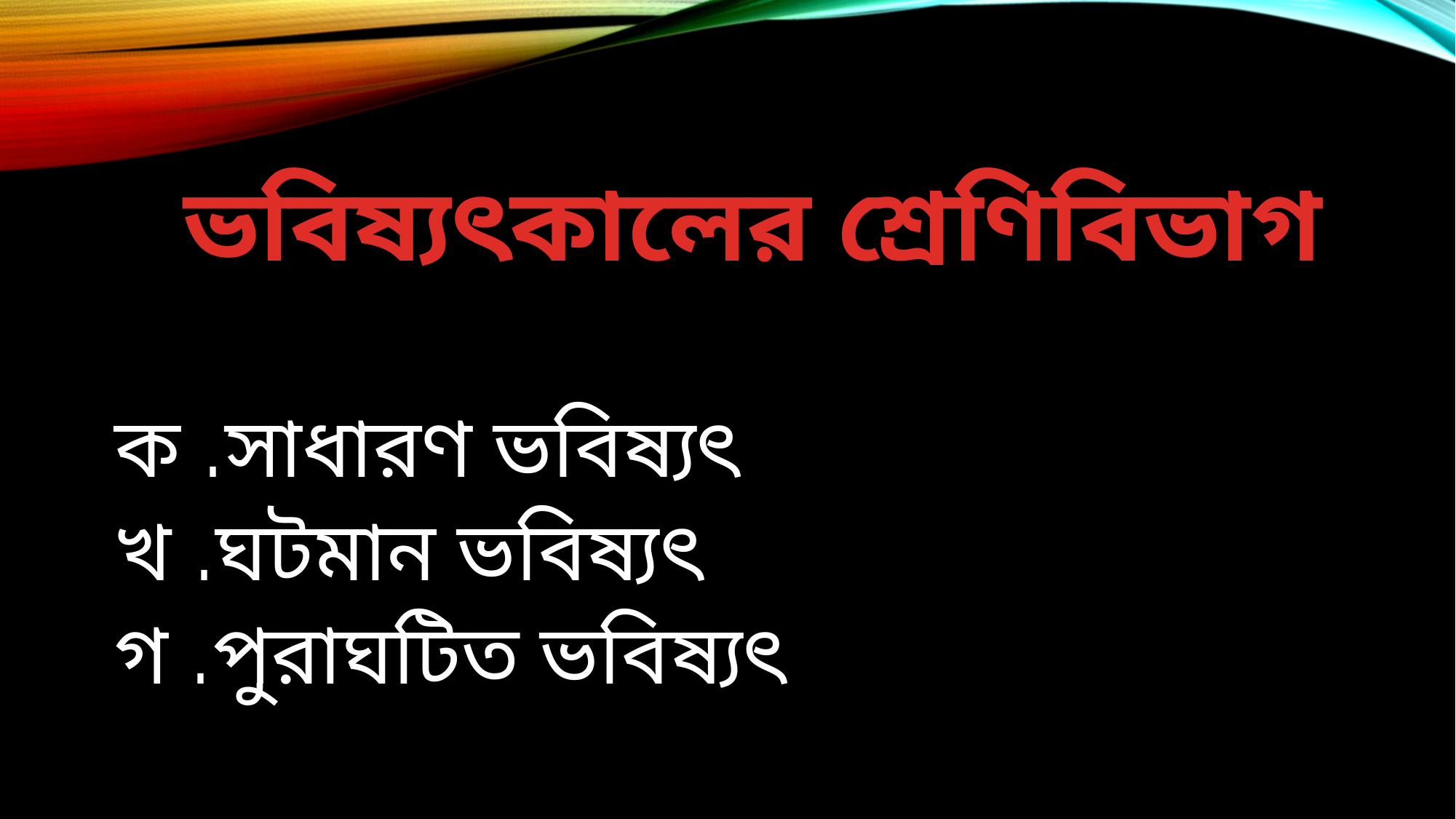

# ভবিষ্যৎকালের শ্রেণিবিভাগ
ক .সাধারণ ভবিষ্যৎ
খ .ঘটমান ভবিষ্যৎ
গ .পুরাঘটিত ভবিষ্যৎ